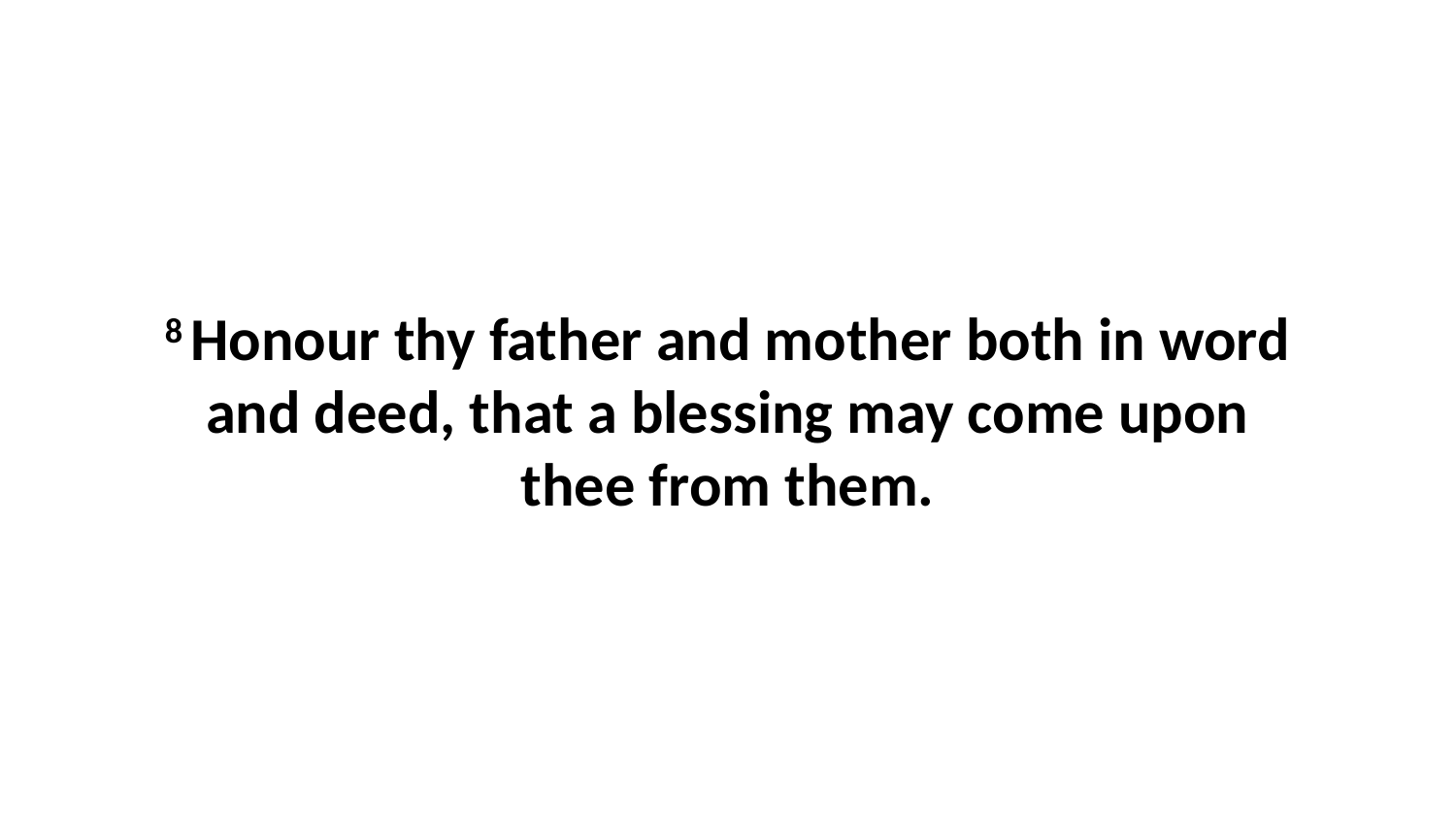

8 Honour thy father and mother both in word and deed, that a blessing may come upon thee from them.